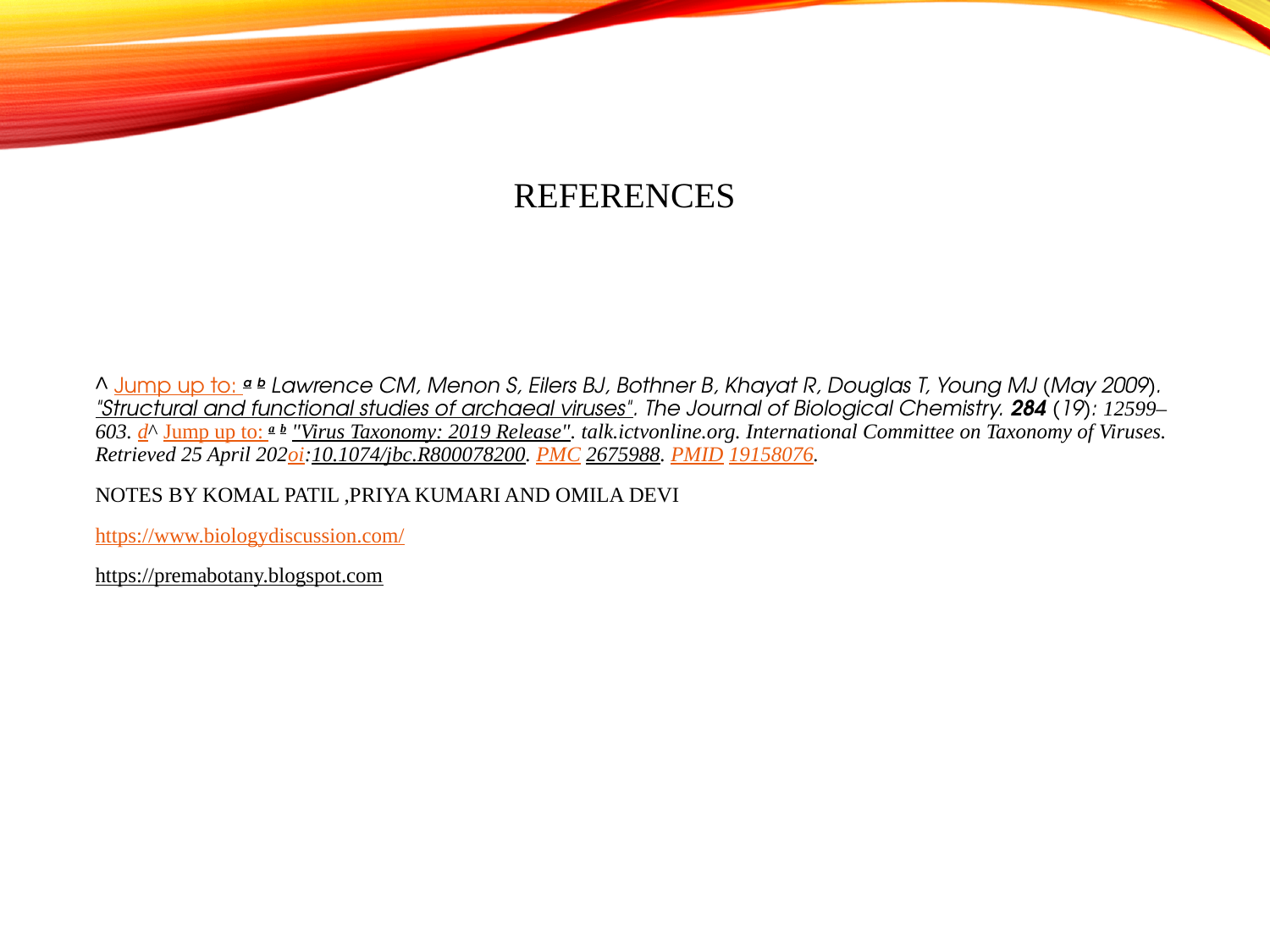

# REFERENCES

^ Jump up to: a b Lawrence CM, Menon S, Eilers BJ, Bothner B, Khayat R, Douglas T, Young MJ (May 2009). "Structural and functional studies of archaeal viruses". The Journal of Biological Chemistry. 284 (19): 12599–603. d^ Jump up to: a b "Virus Taxonomy: 2019 Release". talk.ictvonline.org. International Committee on Taxonomy of Viruses. Retrieved 25 April 202oi:10.1074/jbc.R800078200. PMC 2675988. PMID 19158076.
NOTES BY KOMAL PATIL ,PRIYA KUMARI AND OMILA DEVI
https://www.biologydiscussion.com/
https://premabotany.blogspot.com